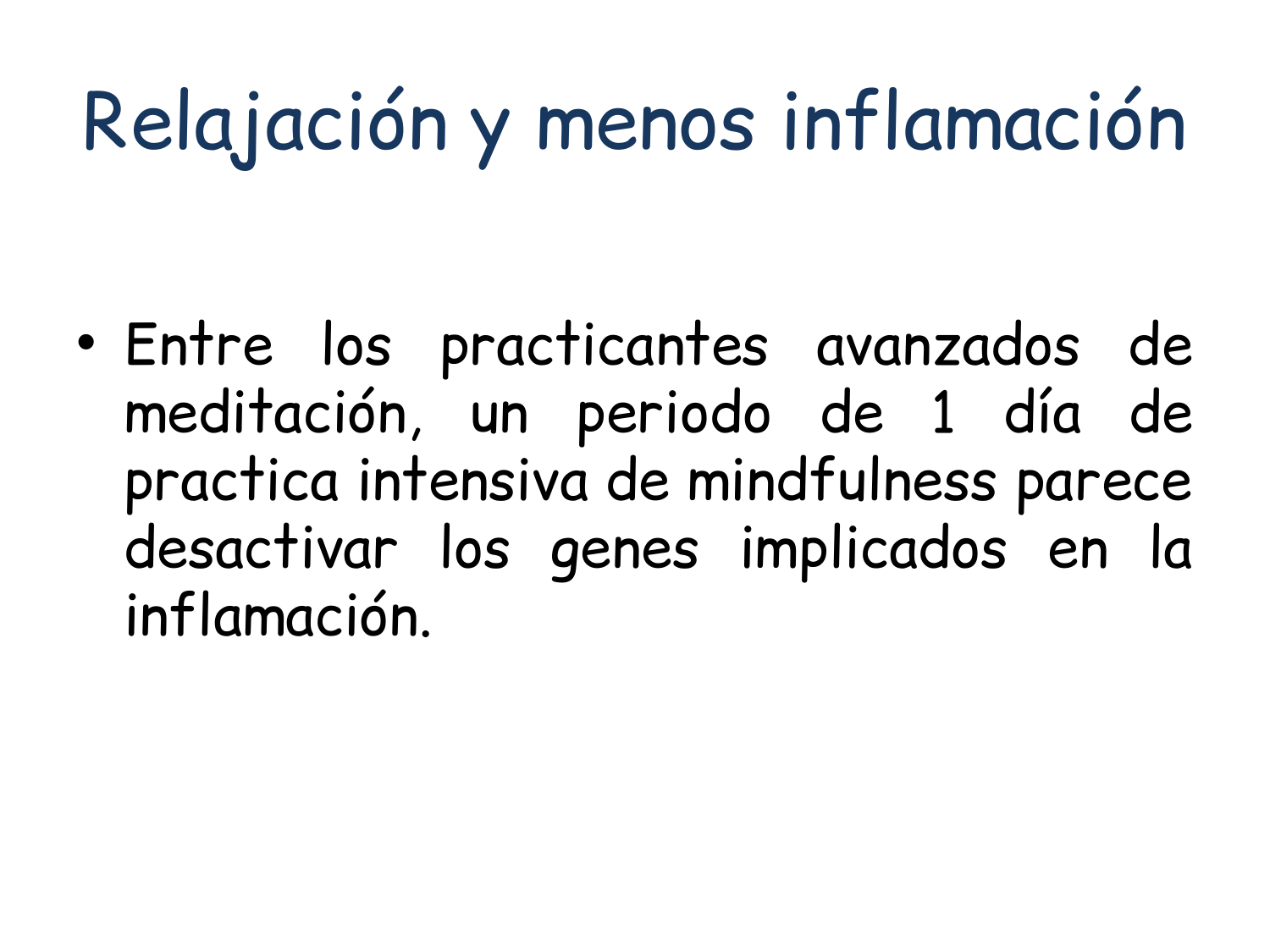

# Relajación y menos inflamación

Entre los practicantes avanzados de meditación, un periodo de 1 día de practica intensiva de mindfulness parece desactivar los genes implicados en la inflamación.